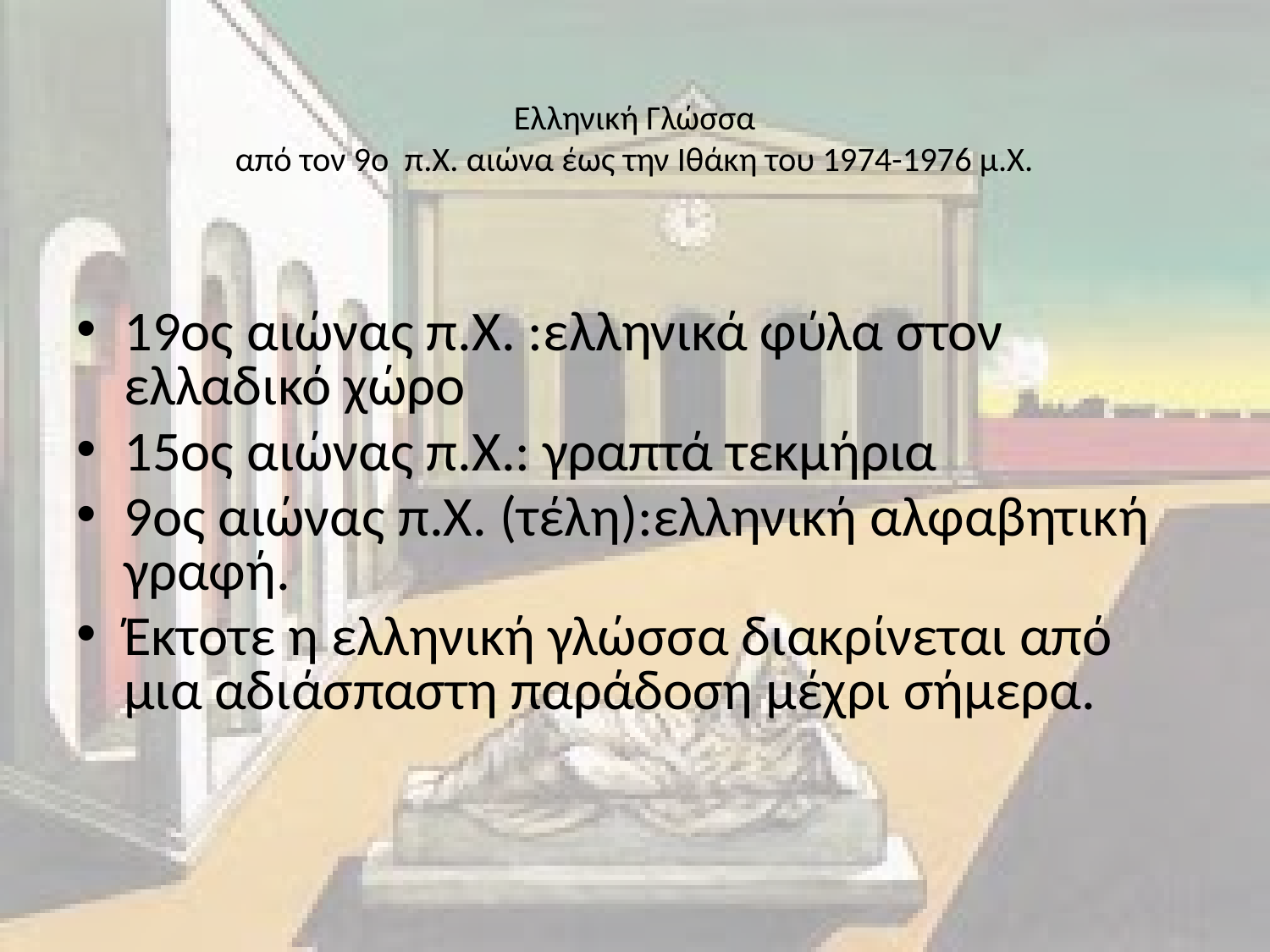

# Ελληνική Γλώσσα από τον 9ο  π.Χ. αιώνα έως την Ιθάκη του 1974-1976 μ.Χ.

19ος αιώνας π.Χ. :ελληνικά φύλα στον ελλαδικό χώρο
15ος αιώνας π.Χ.: γραπτά τεκμήρια
9ος αιώνας π.Χ. (τέλη):ελληνική αλφαβητική γραφή.
Έκτοτε η ελληνική γλώσσα διακρίνεται από μια αδιάσπαστη παράδοση μέχρι σήμερα.